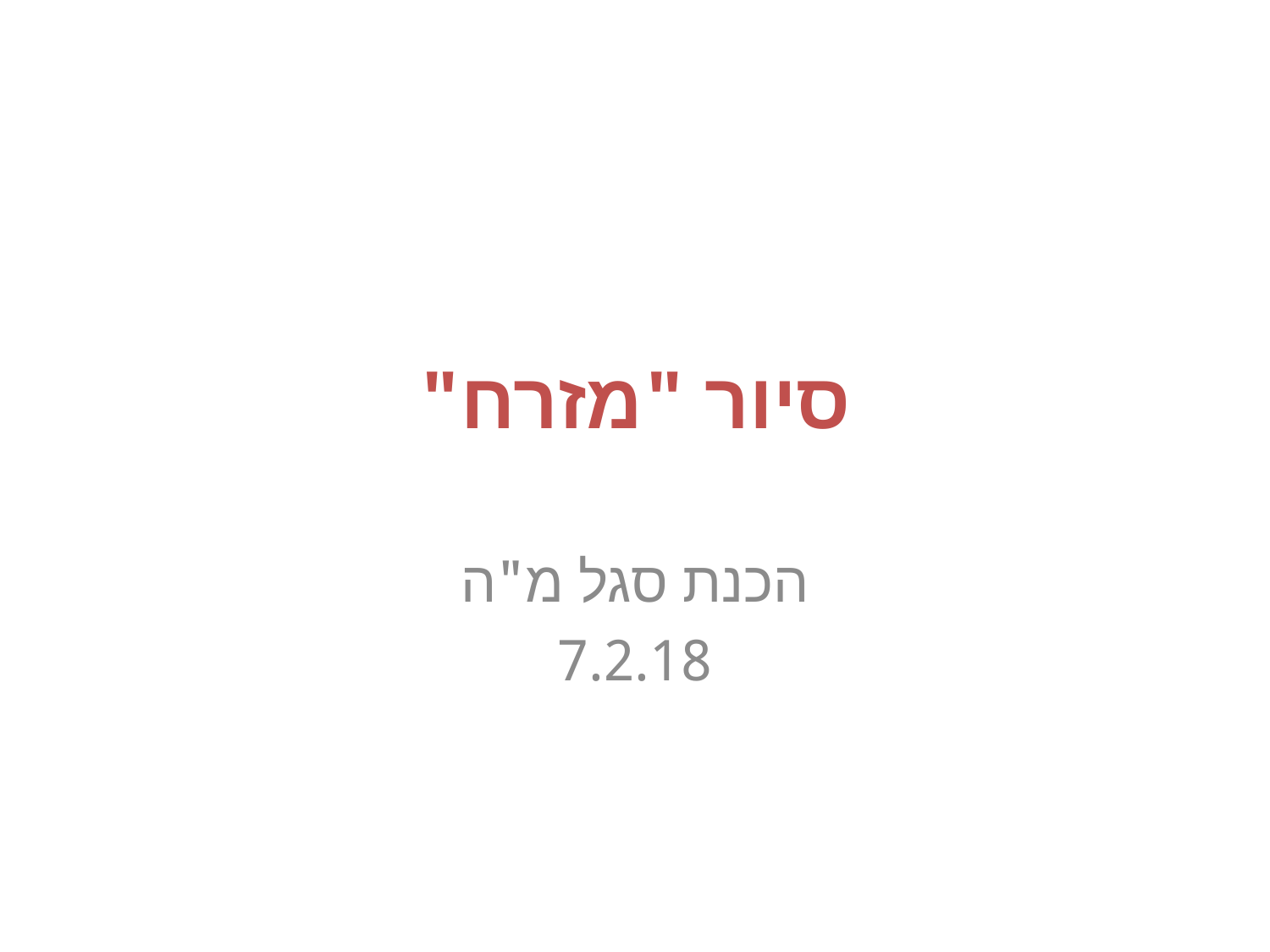

# סיור "מזרח"
הכנת סגל מ"ה
7.2.18